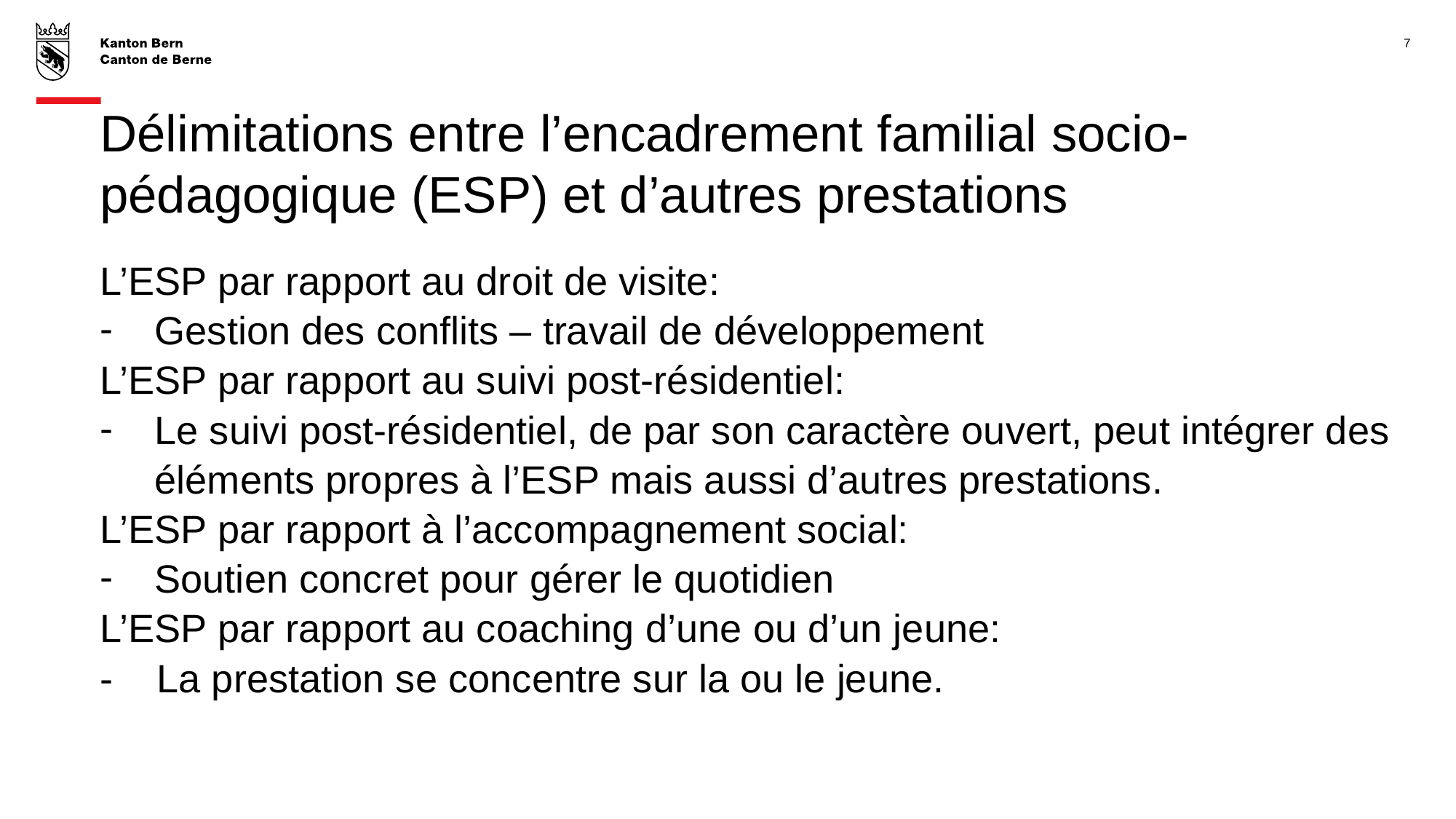

7
# Délimitations entre l’encadrement familial socio-pédagogique (ESP) et d’autres prestations
L’ESP par rapport au droit de visite:
Gestion des conflits – travail de développement
L’ESP par rapport au suivi post-résidentiel:
Le suivi post-résidentiel, de par son caractère ouvert, peut intégrer des éléments propres à l’ESP mais aussi d’autres prestations.
L’ESP par rapport à l’accompagnement social:
Soutien concret pour gérer le quotidien
L’ESP par rapport au coaching d’une ou d’un jeune:
-    La prestation se concentre sur la ou le jeune.